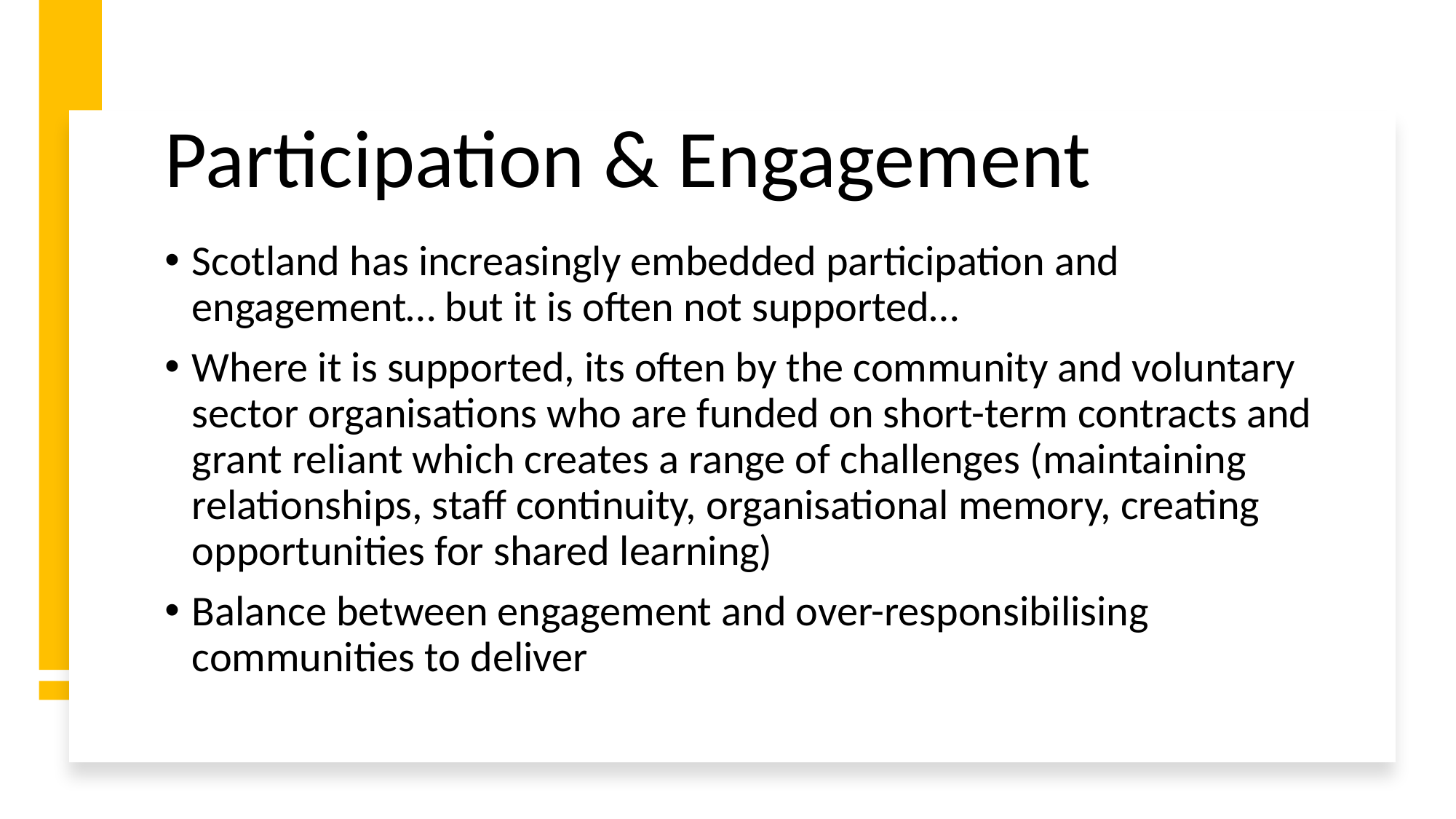

# Participation & Engagement

Scotland has increasingly embedded participation and engagement… but it is often not supported…
Where it is supported, its often by the community and voluntary sector organisations who are funded on short-term contracts and grant reliant which creates a range of challenges (maintaining relationships, staff continuity, organisational memory, creating opportunities for shared learning)
Balance between engagement and over-responsibilising communities to deliver